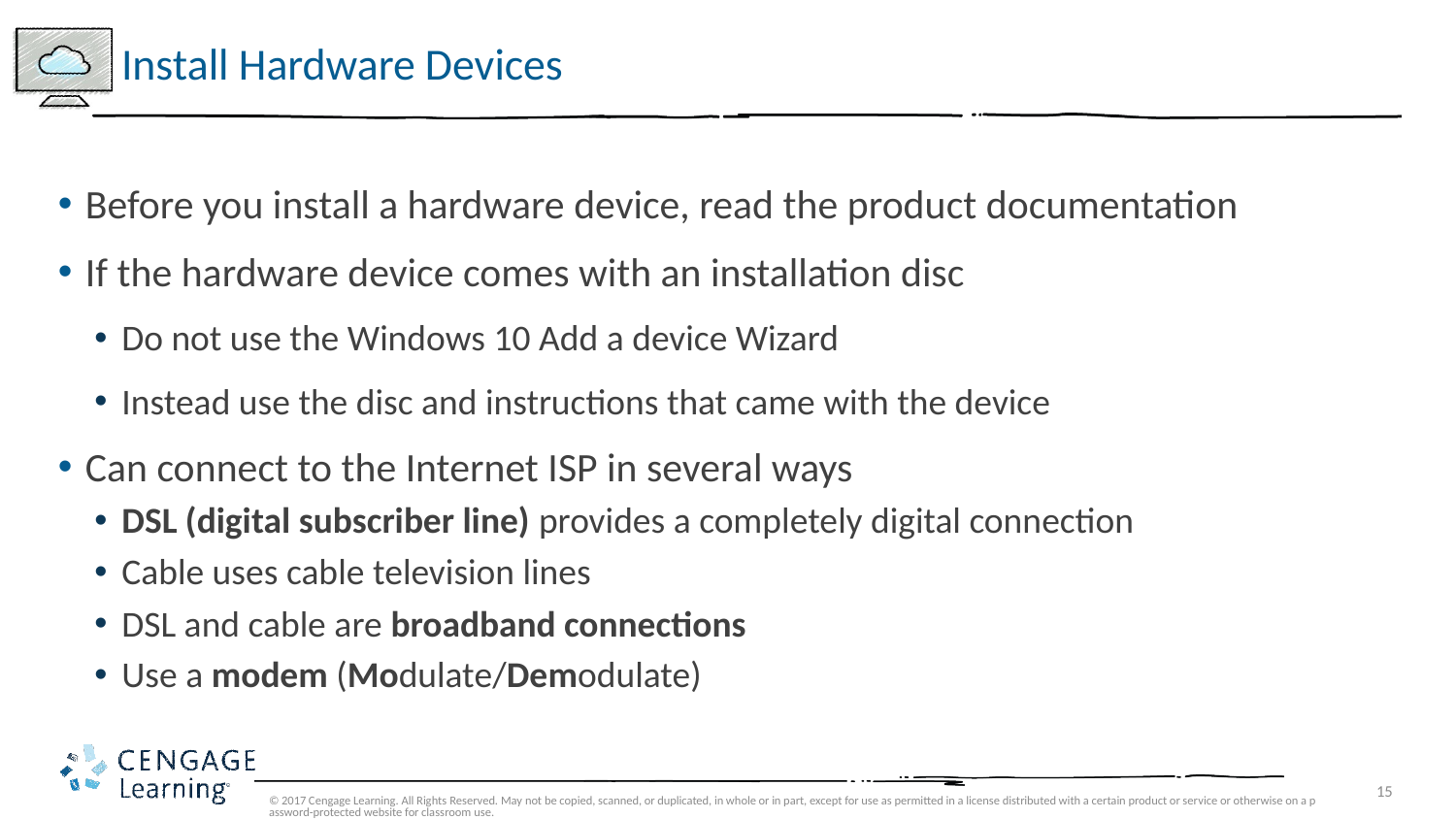

# Install Hardware Devices
Before you install a hardware device, read the product documentation
If the hardware device comes with an installation disc
Do not use the Windows 10 Add a device Wizard
Instead use the disc and instructions that came with the device
Can connect to the Internet ISP in several ways
DSL (digital subscriber line) provides a completely digital connection
Cable uses cable television lines
DSL and cable are broadband connections
Use a modem (Modulate/Demodulate)

© 2017 Cengage Learning. All Rights Reserved. May not be copied, scanned, or duplicated, in whole or in part, except for use as permitted in a license distributed with a certain product or service or otherwise on a password-protected website for classroom use.